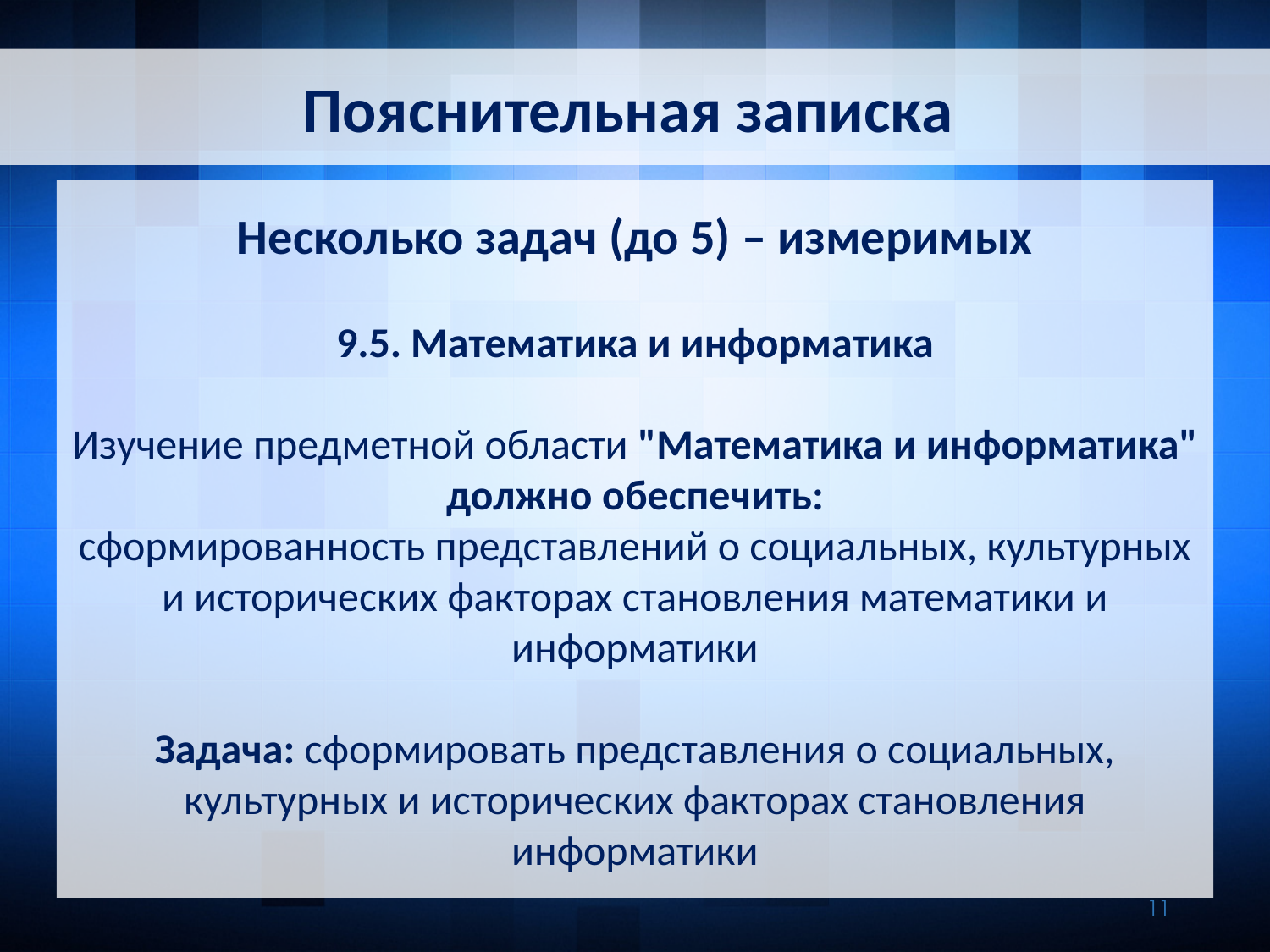

Пояснительная записка

Несколько задач (до 5) – измеримых

9.5. Математика и информатика
Изучение предметной области "Математика и информатика" должно обеспечить:
сформированность представлений о социальных, культурных и исторических факторах становления математики и информатики

Задача: сформировать представления о социальных, культурных и исторических факторах становления информатики

11